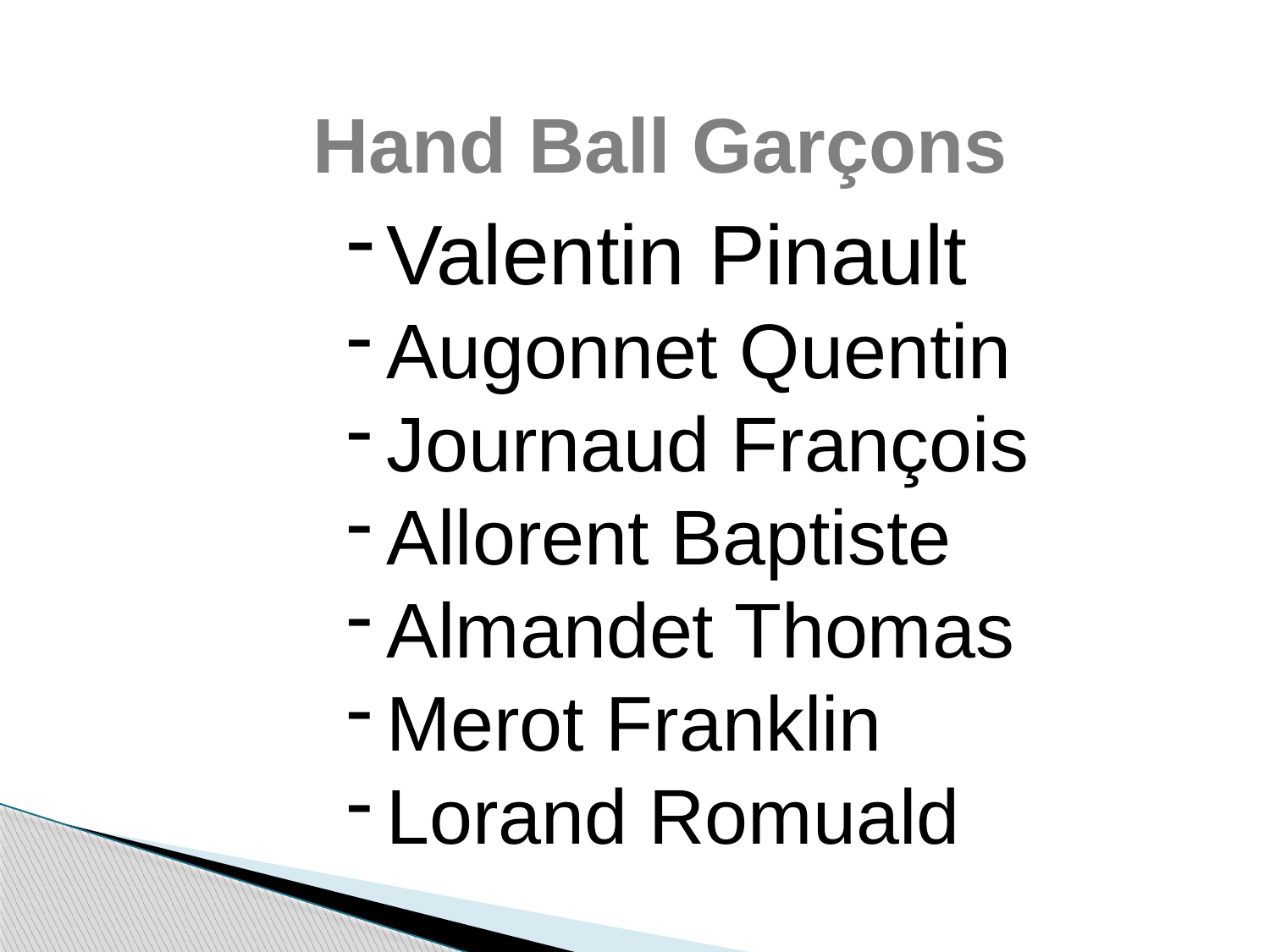

Hand Ball Garçons
Valentin Pinault
Augonnet Quentin
Journaud François
Allorent Baptiste
Almandet Thomas
Merot Franklin
Lorand Romuald